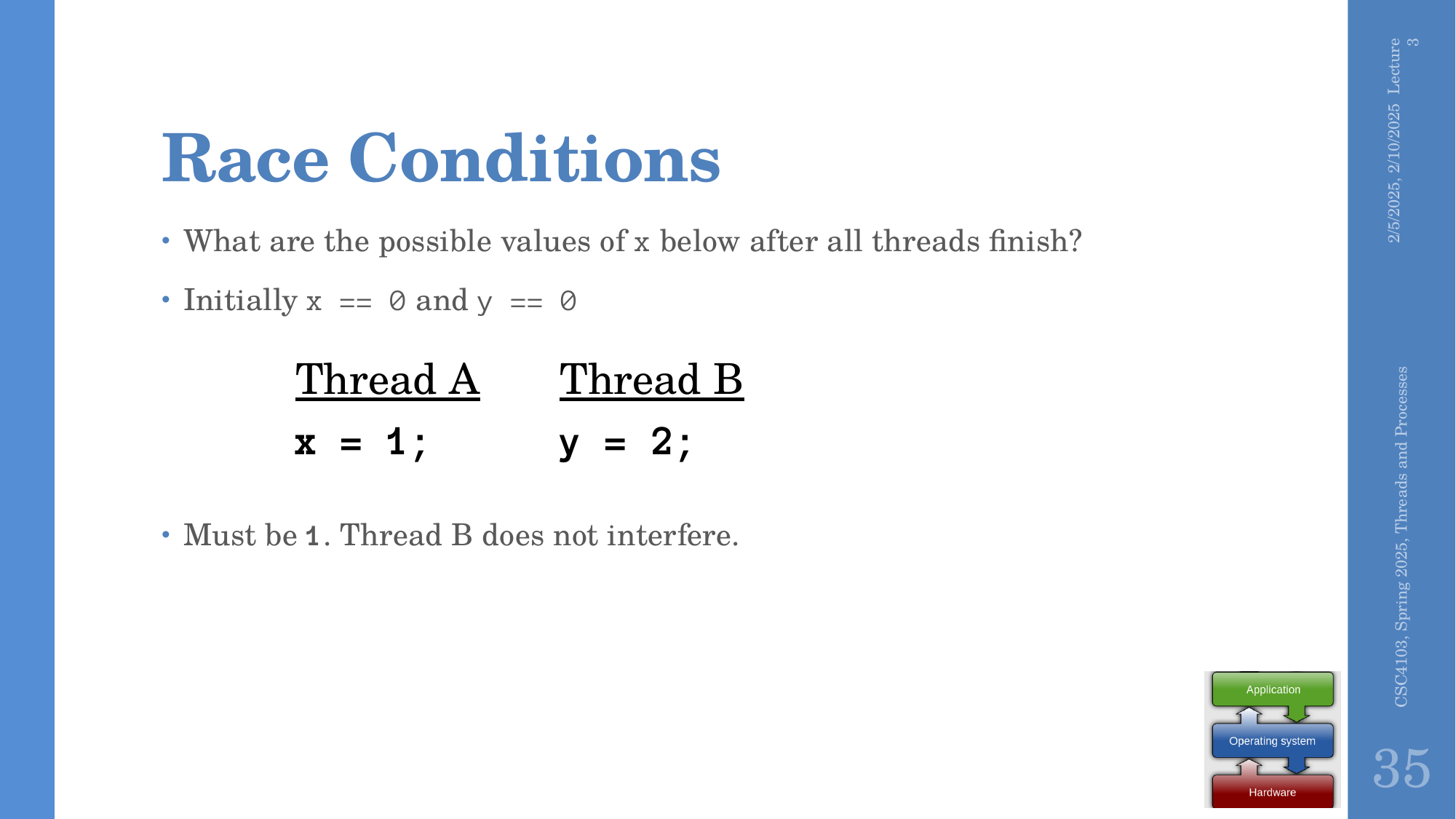

# Race Conditions
2/5/2025, 2/10/2025  Lecture 3
What are the possible values of x below after all threads finish?
Initially x == 0 and y == 0

Must be 1. Thread B does not interfere.

Thread A
x = 1;
Thread B
y = 2;

CSC4103, Spring 2025, Threads and Processes
35